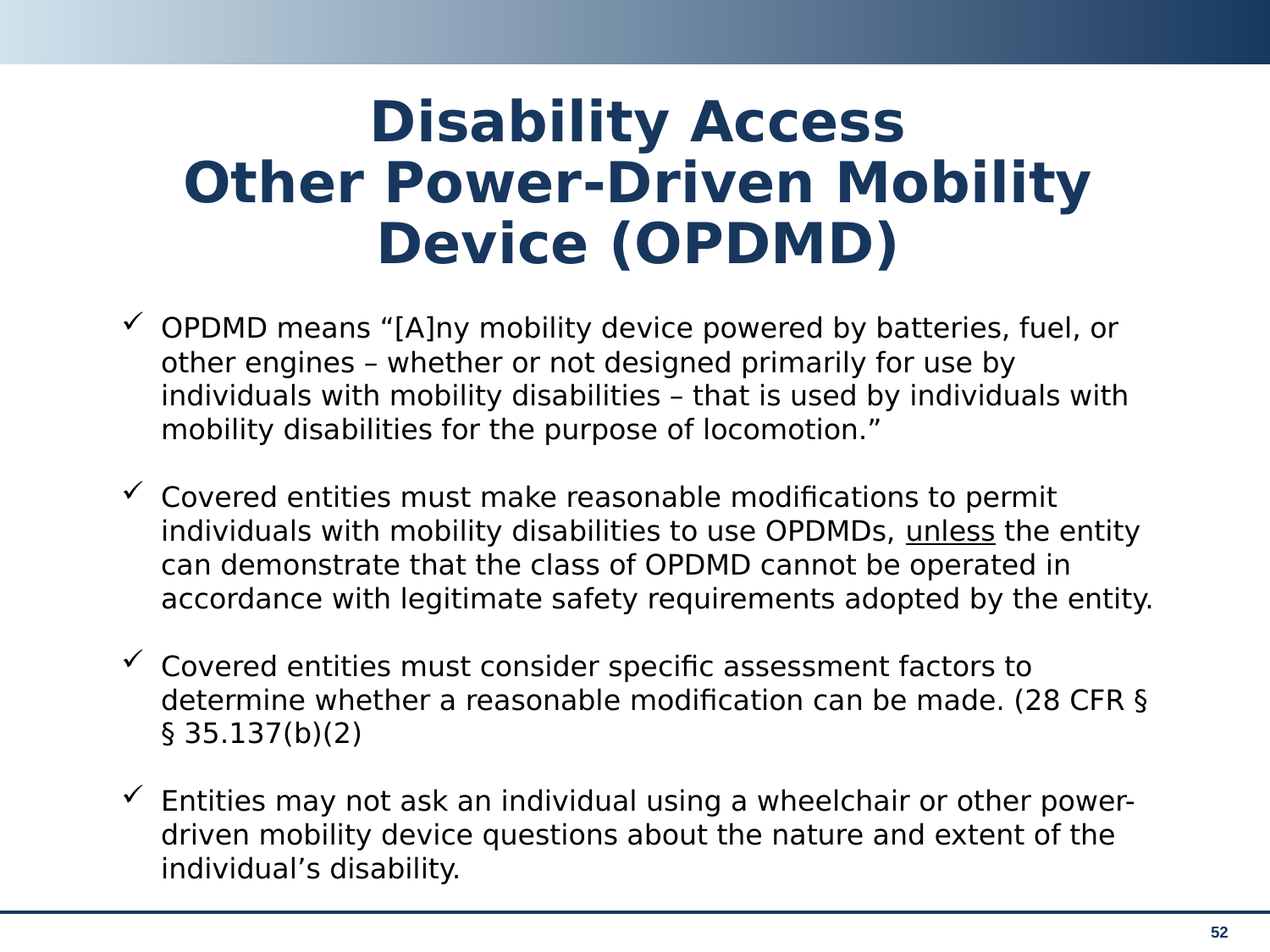

# Disability Access Other Power-Driven Mobility Device (OPDMD)
OPDMD means “[A]ny mobility device powered by batteries, fuel, or other engines – whether or not designed primarily for use by individuals with mobility disabilities – that is used by individuals with mobility disabilities for the purpose of locomotion.”

Covered entities must make reasonable modifications to permit individuals with mobility disabilities to use OPDMDs, unless the entity can demonstrate that the class of OPDMD cannot be operated in accordance with legitimate safety requirements adopted by the entity.

Covered entities must consider specific assessment factors to determine whether a reasonable modification can be made. (28 CFR § § 35.137(b)(2)

Entities may not ask an individual using a wheelchair or other power-driven mobility device questions about the nature and extent of the individual’s disability.